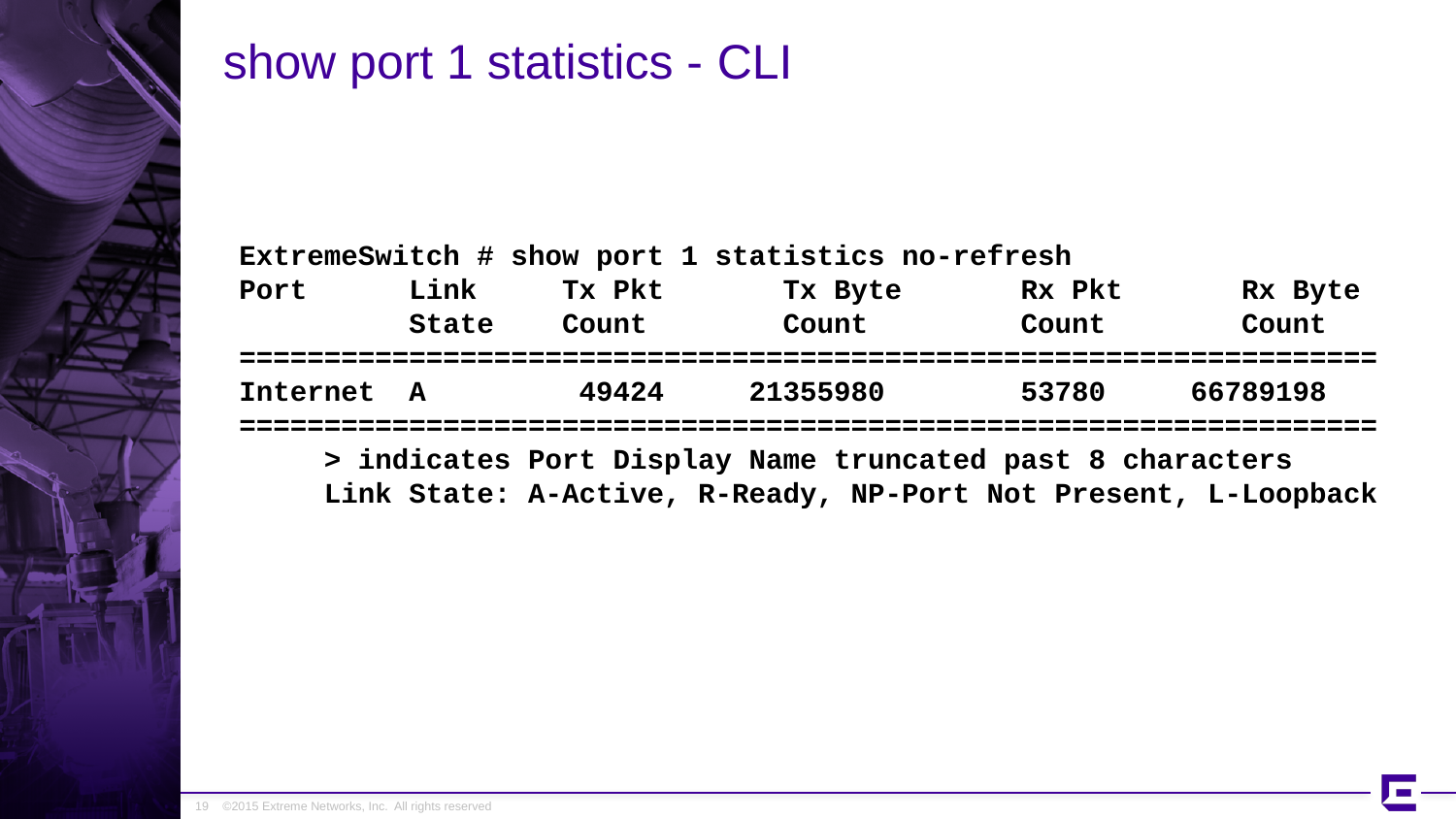

# show port 1 statistics - CLI
ExtremeSwitch # show port 1 statistics no-refresh
Port      Link     Tx Pkt       Tx Byte       Rx Pkt       Rx Byte
          State    Count        Count         Count        Count
===================================================================
Internet  A         49424     21355980        53780     66789198
===================================================================
     > indicates Port Display Name truncated past 8 characters
     Link State: A-Active, R-Ready, NP-Port Not Present, L-Loopback
19